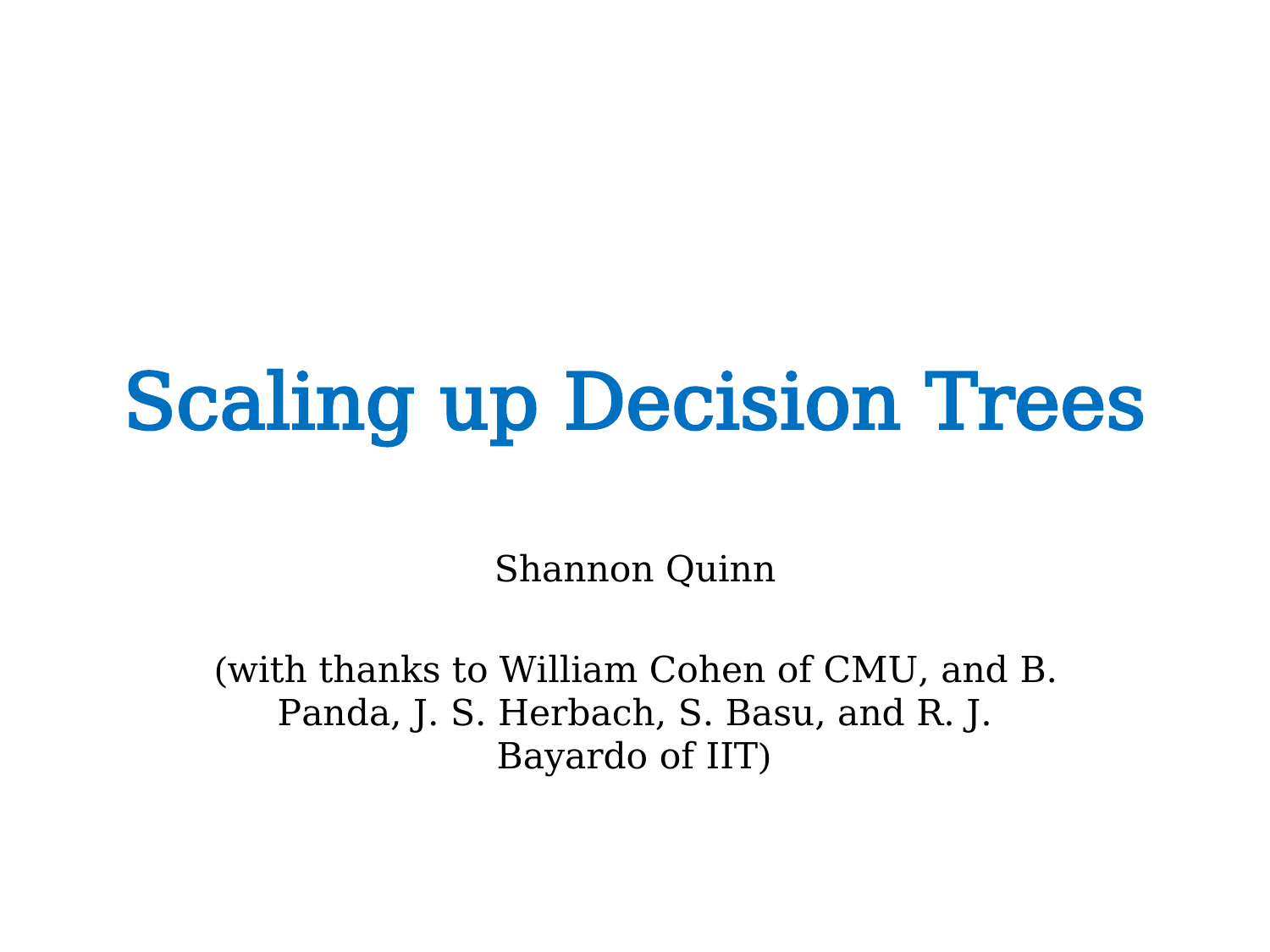

# Scaling up Decision Trees
Shannon Quinn

(with thanks to William Cohen of CMU, and B. Panda, J. S. Herbach, S. Basu, and R. J. Bayardo of IIT)